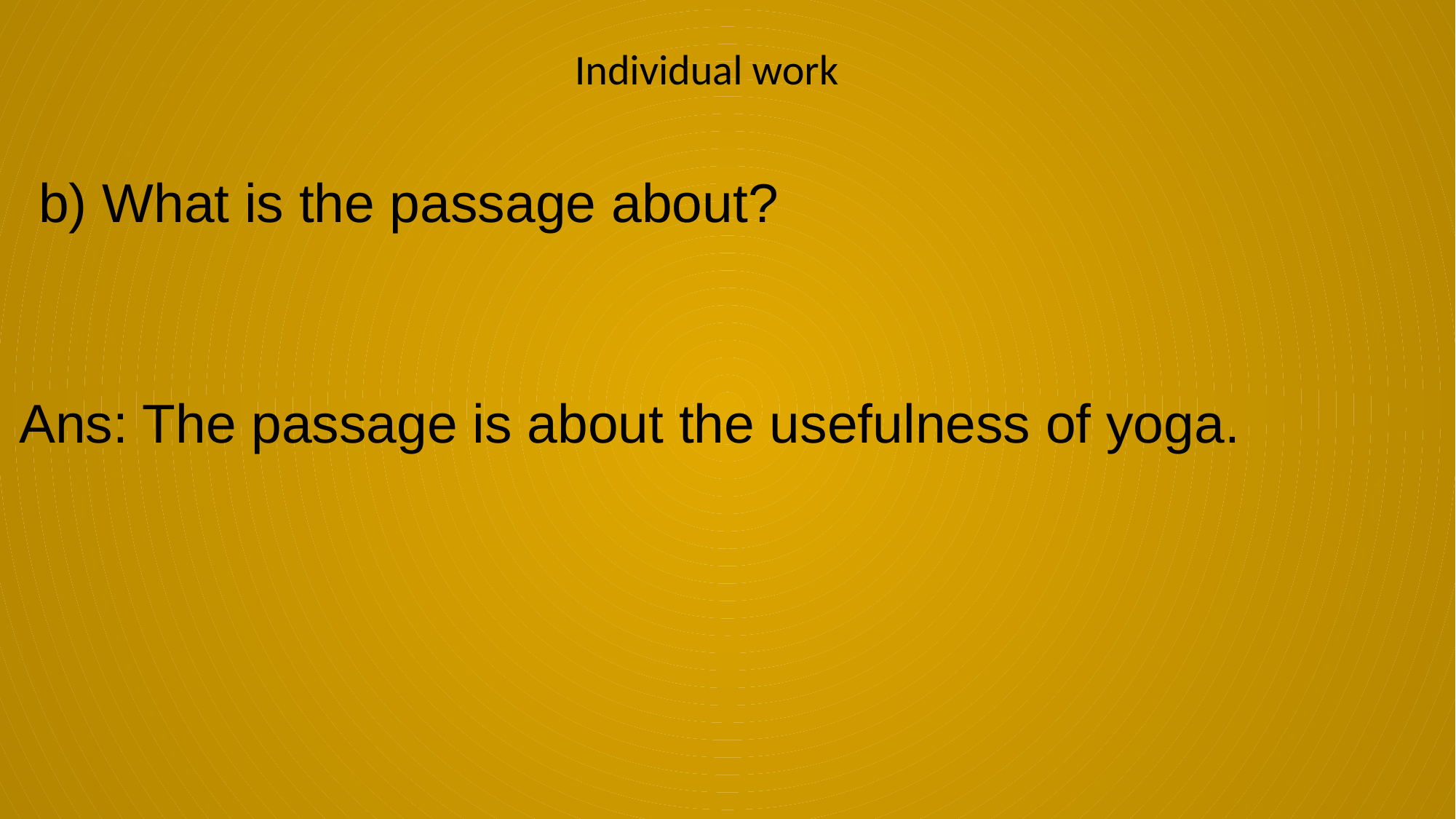

Individual work
b) What is the passage about?
Ans: The passage is about the usefulness of yoga.